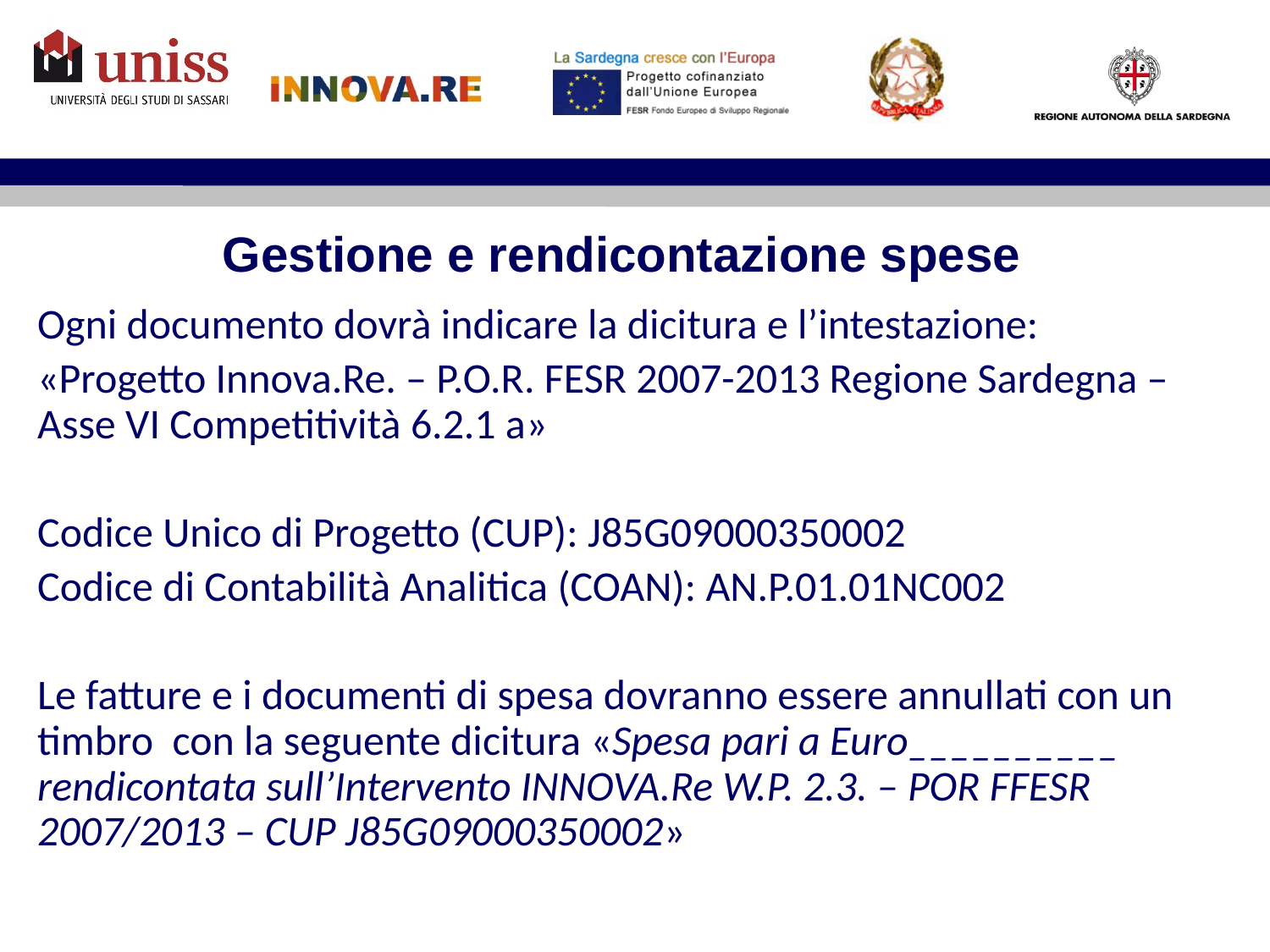

Gestione e rendicontazione spese
Ogni documento dovrà indicare la dicitura e l’intestazione:
«Progetto Innova.Re. – P.O.R. FESR 2007-2013 Regione Sardegna – Asse VI Competitività 6.2.1 a»

Codice Unico di Progetto (CUP): J85G09000350002
Codice di Contabilità Analitica (COAN): AN.P.01.01NC002

Le fatture e i documenti di spesa dovranno essere annullati con un timbro  con la seguente dicitura «Spesa pari a Euro__________ rendicontata sull’Intervento INNOVA.Re W.P. 2.3. – POR FFESR 2007/2013 – CUP J85G09000350002»